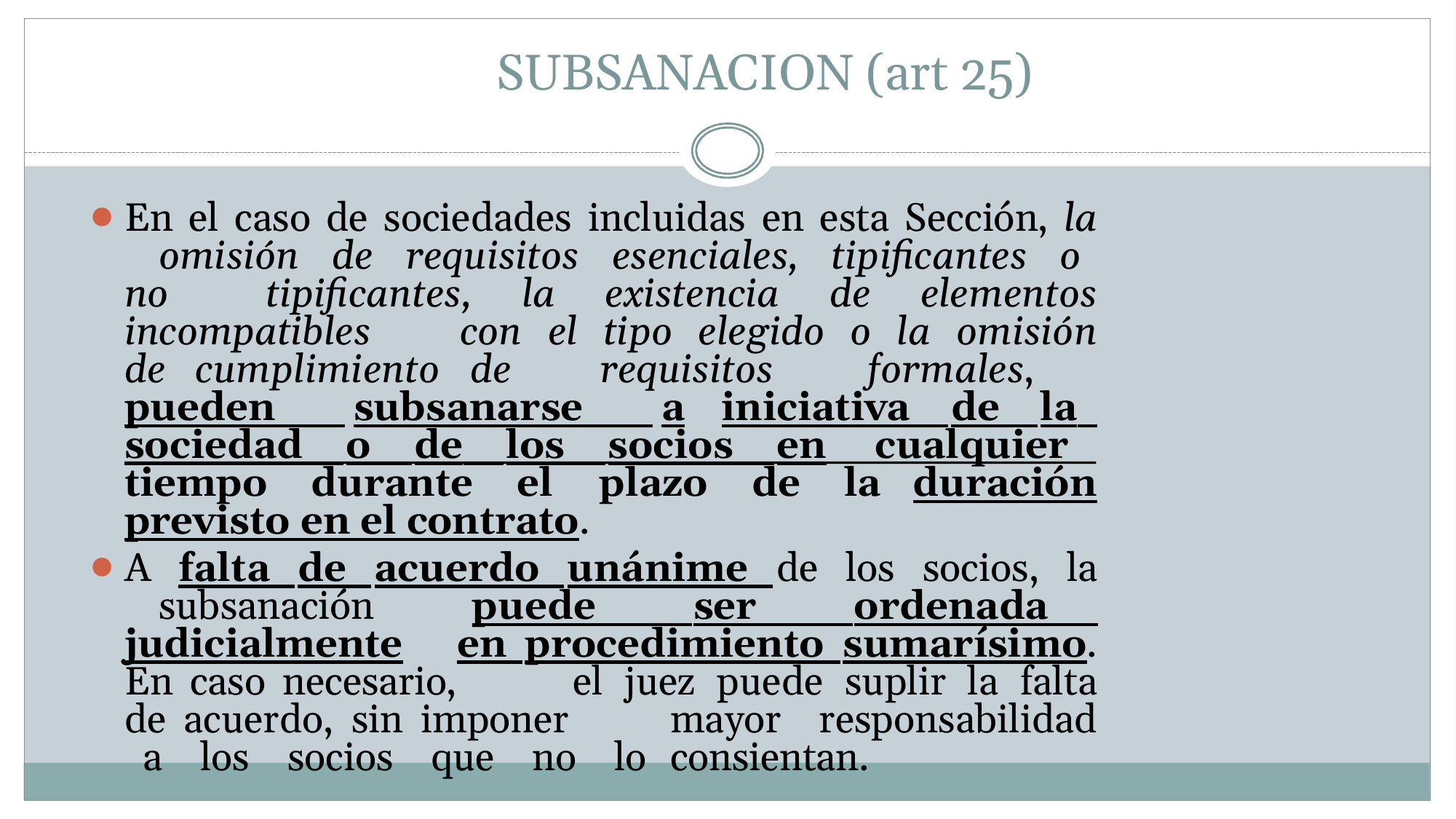

# SUBSANACION (art 25)
En el caso de sociedades incluidas en esta Sección, la 	omisión  de  requisitos  esenciales,  tipificantes  o  no 	tipificantes, la existencia de elementos incompatibles 	con el tipo elegido o la omisión de cumplimiento de 	requisitos   formales,   pueden   subsanarse   a 	iniciativa  de  la  sociedad  o  de  los  socios  en 	cualquier  tiempo  durante  el   plazo  de  la 	duración previsto en el contrato.
A  falta  de  acuerdo  unánime  de  los  socios,  la 	subsanación  puede  ser  ordenada  judicialmente 	en procedimiento sumarísimo. En caso necesario, 	el juez puede suplir la falta de acuerdo, sin imponer 	mayor  responsabilidad  a  los  socios  que  no  lo 	consientan.